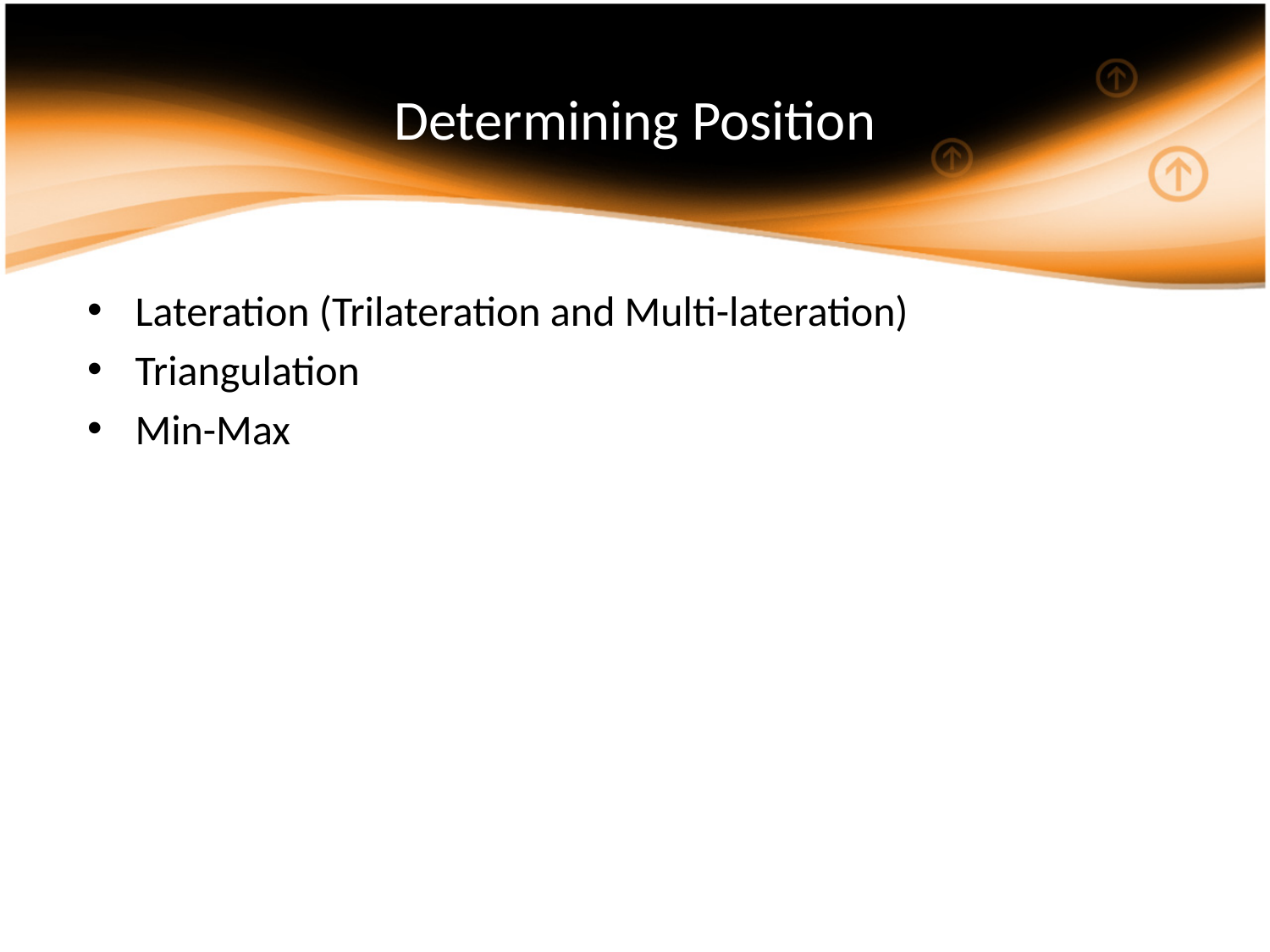

# Determining Position

Lateration (Trilateration and Multi-lateration)
Triangulation
Min-Max